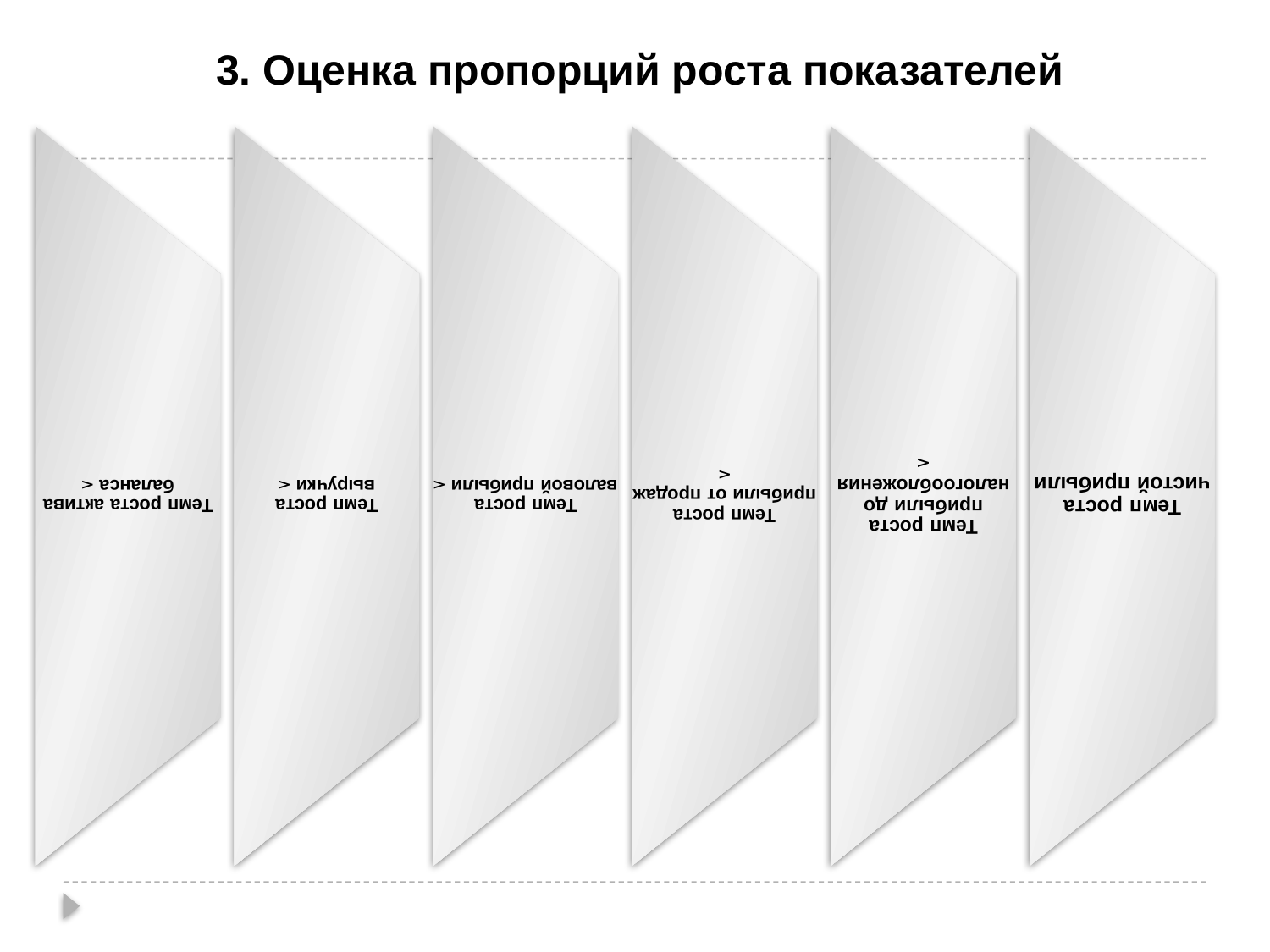

# 3. Оценка пропорций роста показателей
Темп роста актива баланса <
Темп роста выручки <
Темп роста валовой прибыли <
Темп роста прибыли от продаж <
Темп роста прибыли до налогообложения <
Темп роста чистой прибыли